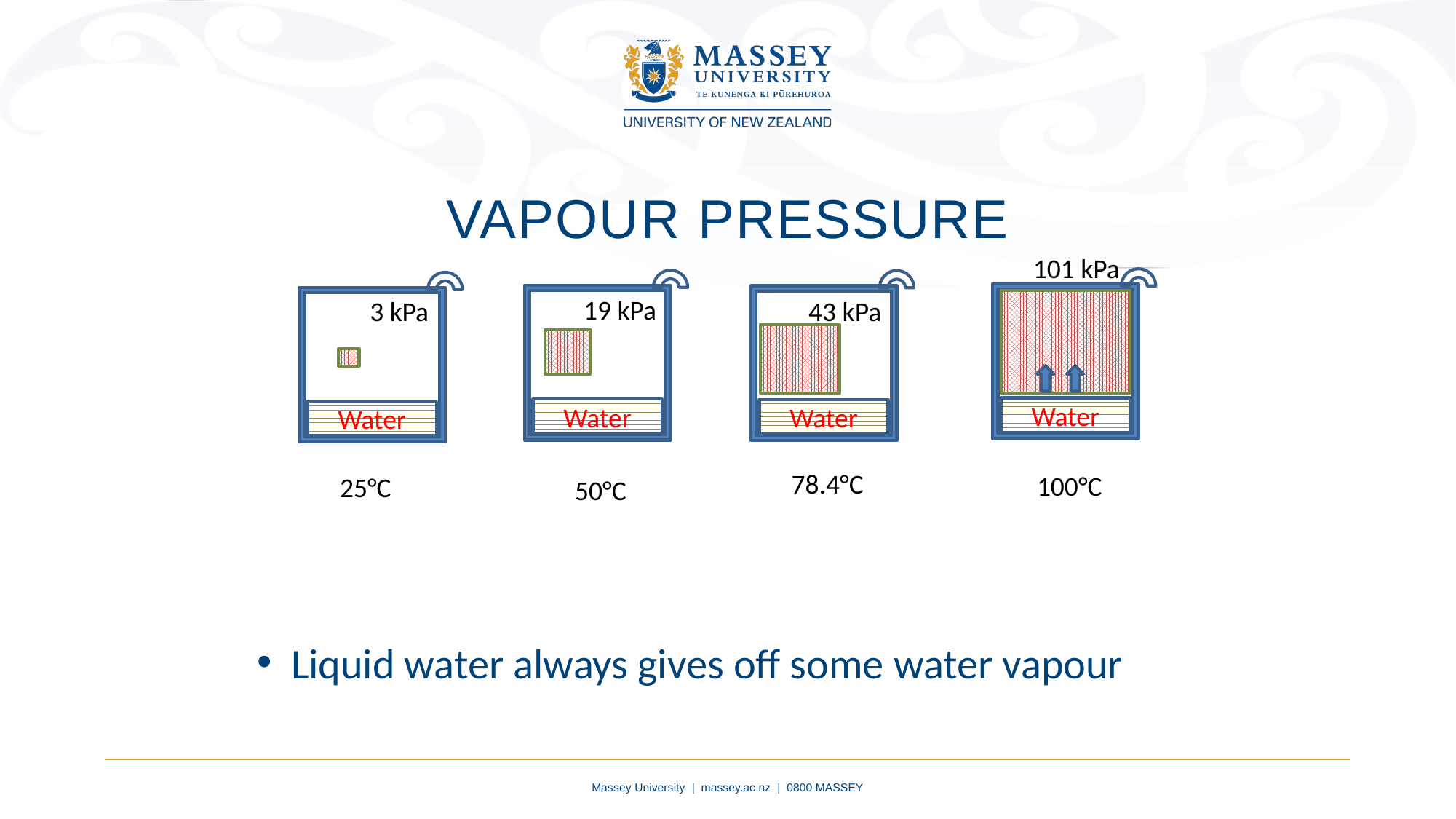

Vapour pressure
101 kPa

Water

Water

Water

43 kPa

Water
3 kPa

19 kPa
78.4°C
100°C
25°C
50°C
Liquid water always gives off some water vapour